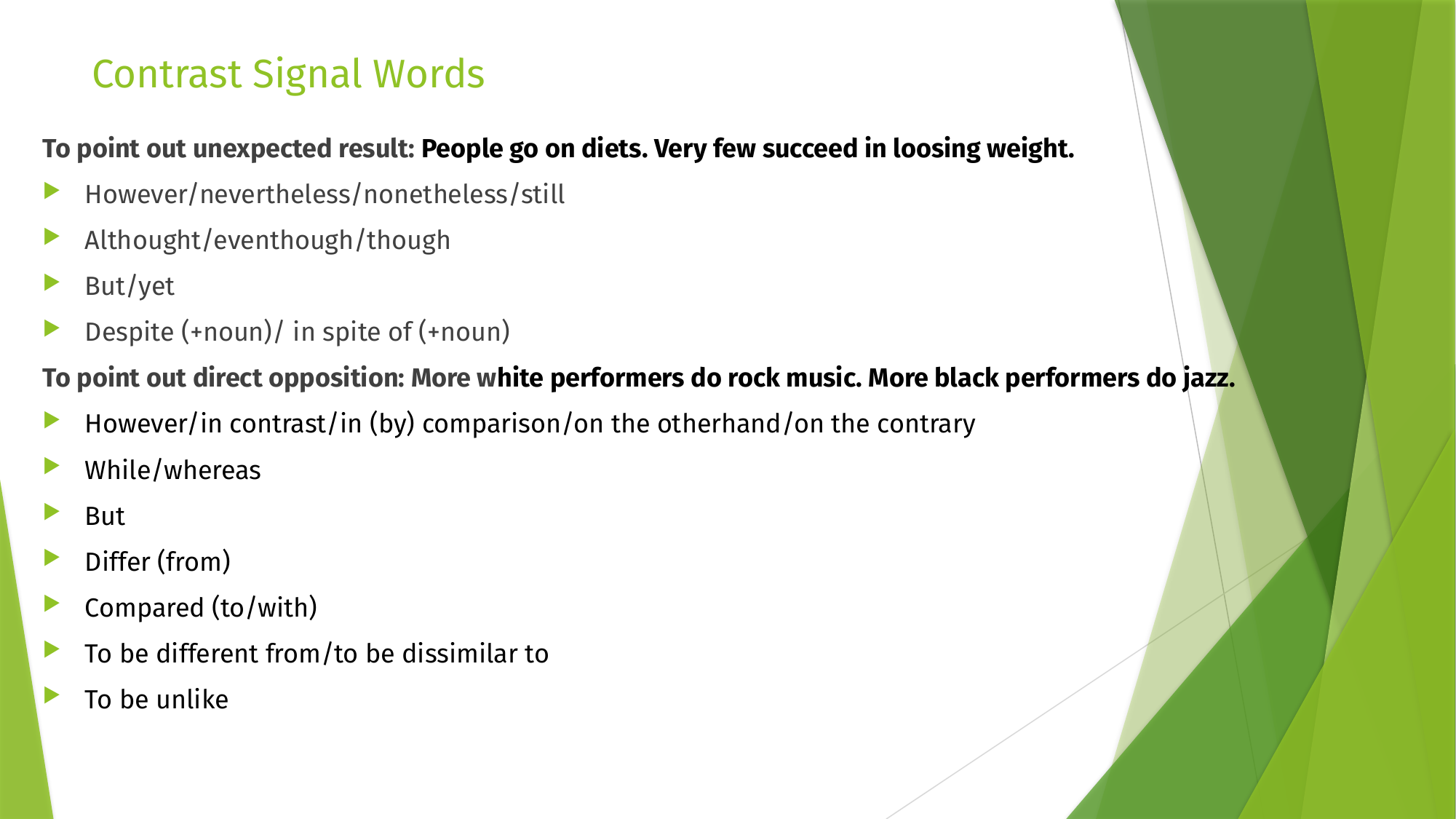

# Contrast Signal Words
To point out unexpected result: People go on diets. Very few succeed in loosing weight.
However/nevertheless/nonetheless/still
Althought/eventhough/though
But/yet
Despite (+noun)/ in spite of (+noun)
To point out direct opposition: More white performers do rock music. More black performers do jazz.
However/in contrast/in (by) comparison/on the otherhand/on the contrary
While/whereas
But
Differ (from)
Compared (to/with)
To be different from/to be dissimilar to
To be unlike